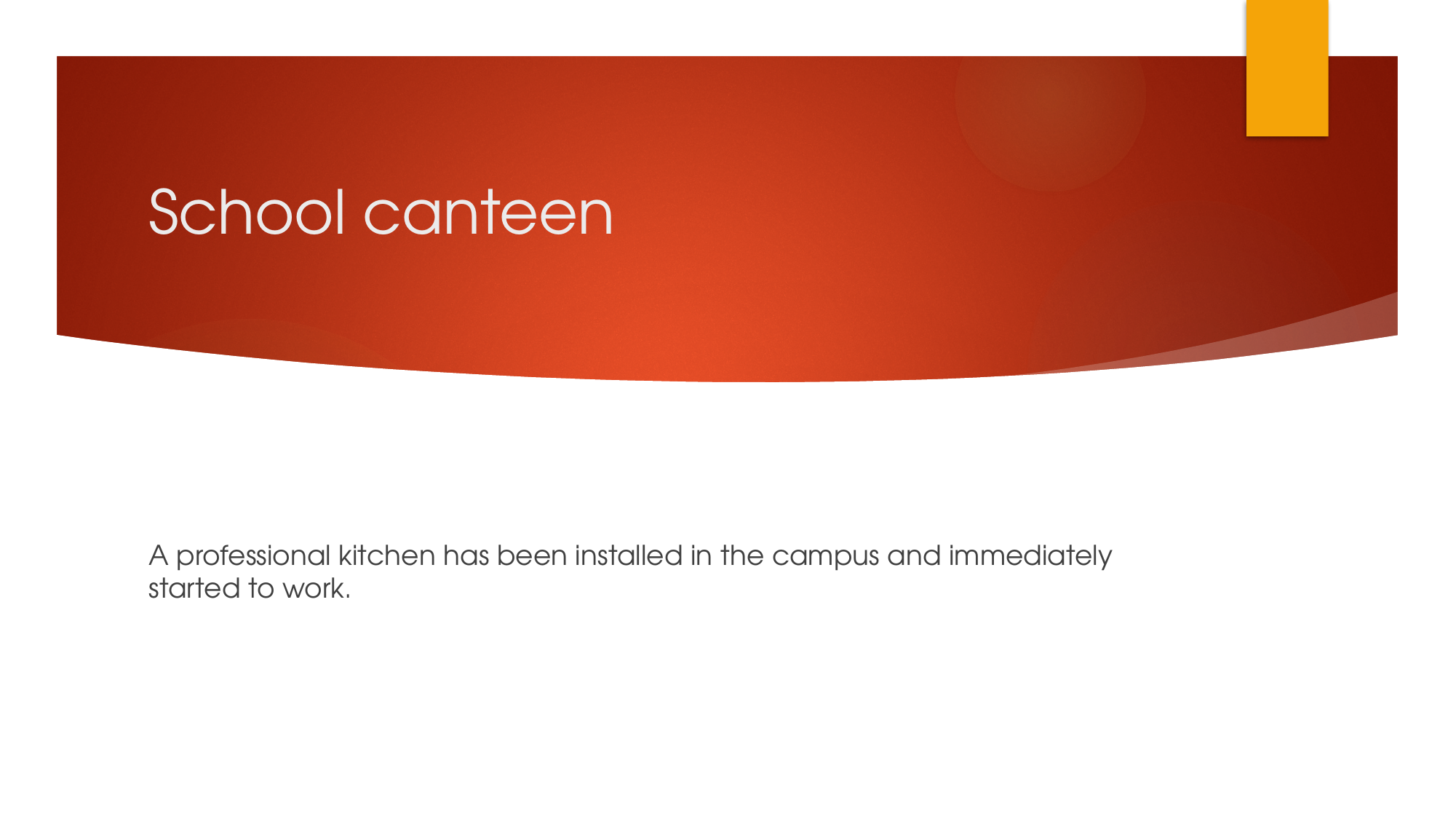

# School canteen
A professional kitchen has been installed in the campus and immediately started to work.